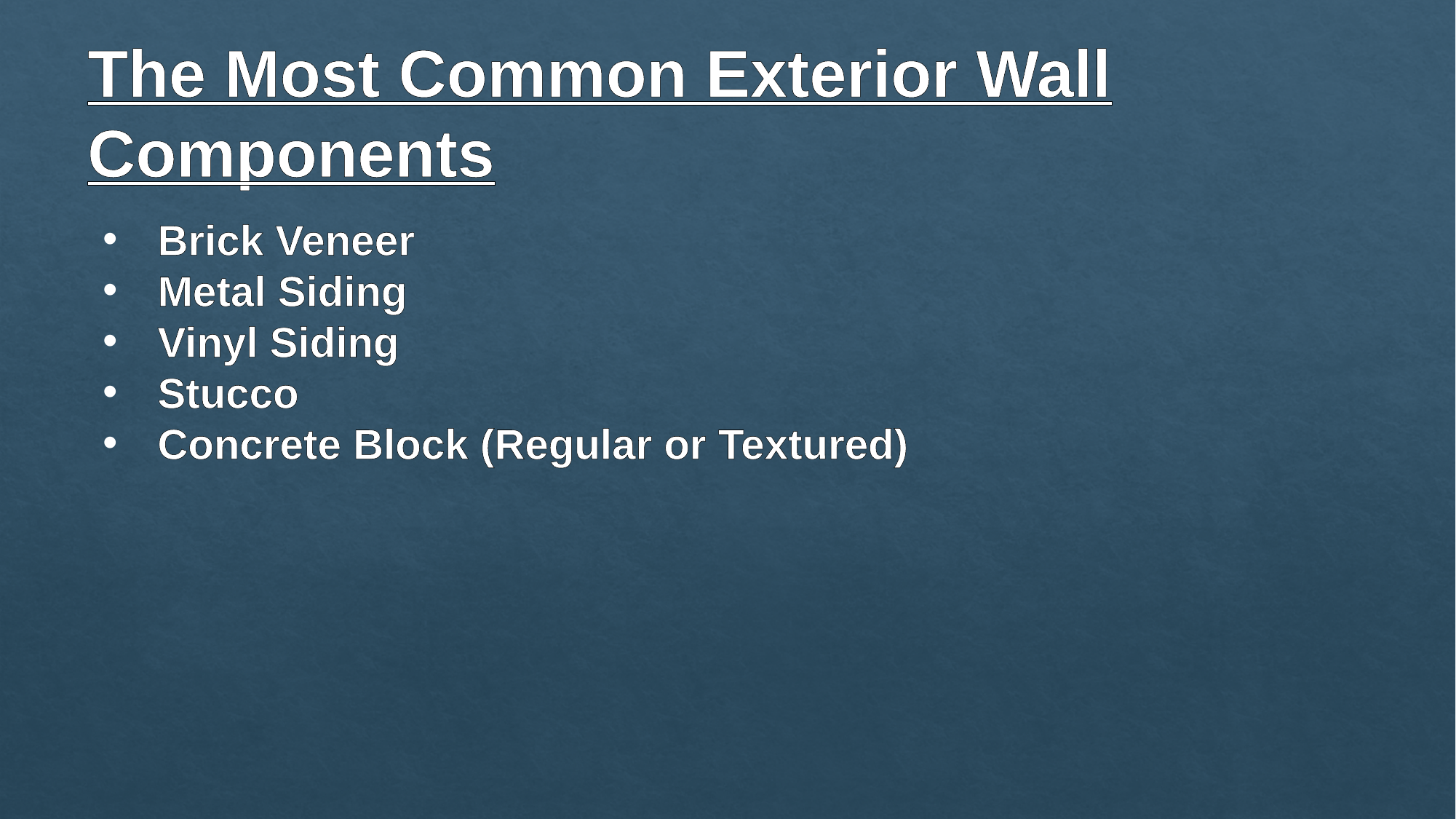

The Most Common Exterior Wall Components
Brick Veneer
Metal Siding
Vinyl Siding
Stucco
Concrete Block (Regular or Textured)